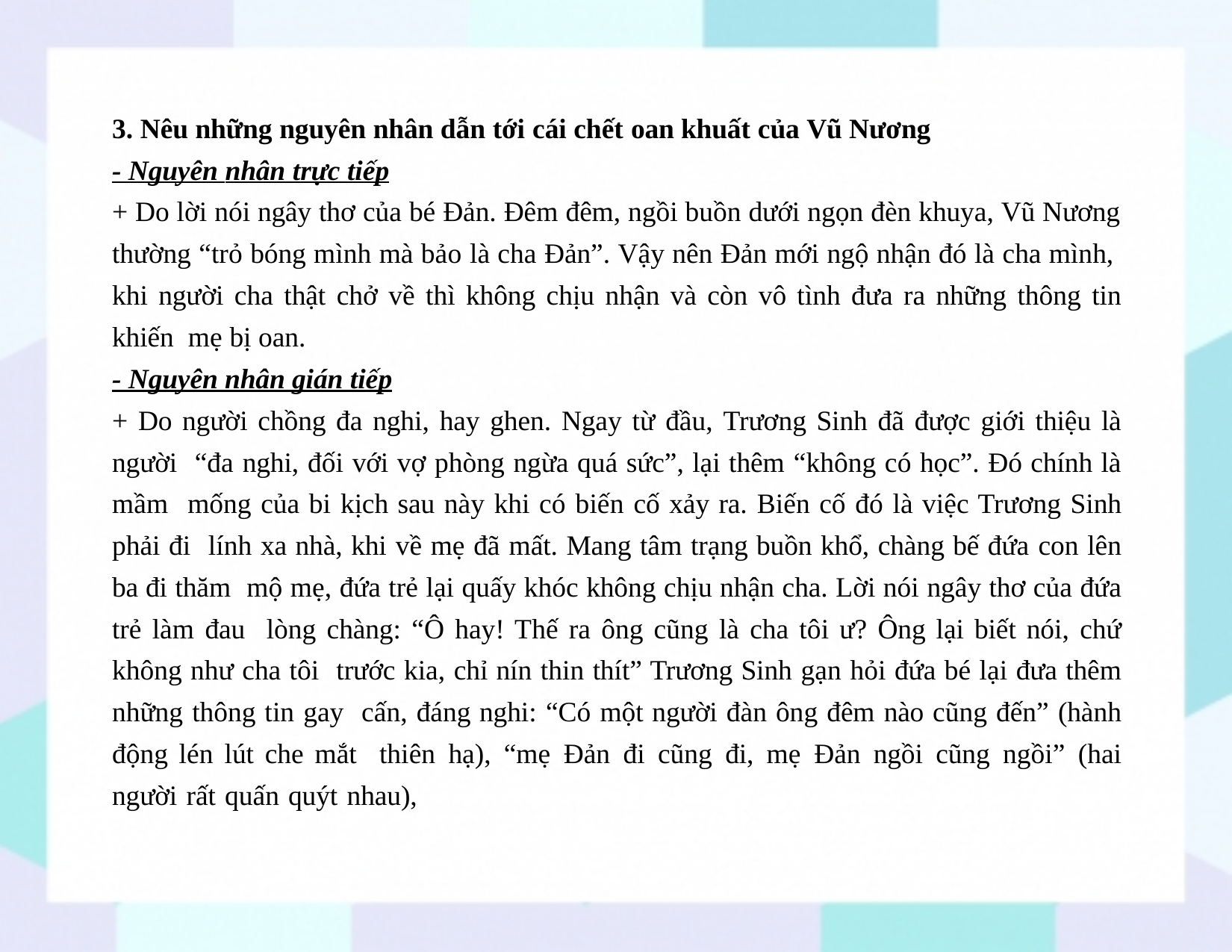

3. Nêu những nguyên nhân dẫn tới cái chết oan khuất của Vũ Nương
- Nguyên nhân trực tiếp
+ Do lời nói ngây thơ của bé Đản. Đêm đêm, ngồi buồn dưới ngọn đèn khuya, Vũ Nương
thường “trỏ bóng mình mà bảo là cha Đản”. Vậy nên Đản mới ngộ nhận đó là cha mình,  khi người cha thật chở về thì không chịu nhận và còn vô tình đưa ra những thông tin khiến  mẹ bị oan.
- Nguyên nhân gián tiếp
+ Do người chồng đa nghi, hay ghen. Ngay từ đầu, Trương Sinh đã được giới thiệu là người  “đa nghi, đối với vợ phòng ngừa quá sức”, lại thêm “không có học”. Đó chính là mầm  mống của bi kịch sau này khi có biến cố xảy ra. Biến cố đó là việc Trương Sinh phải đi  lính xa nhà, khi về mẹ đã mất. Mang tâm trạng buồn khổ, chàng bế đứa con lên ba đi thăm  mộ mẹ, đứa trẻ lại quấy khóc không chịu nhận cha. Lời nói ngây thơ của đứa trẻ làm đau  lòng chàng: “Ô hay! Thế ra ông cũng là cha tôi ư? Ông lại biết nói, chứ không như cha tôi  trước kia, chỉ nín thin thít” Trương Sinh gạn hỏi đứa bé lại đưa thêm những thông tin gay  cấn, đáng nghi: “Có một người đàn ông đêm nào cũng đến” (hành động lén lút che mắt  thiên hạ), “mẹ Đản đi cũng đi, mẹ Đản ngồi cũng ngồi” (hai người rất quấn quýt nhau),